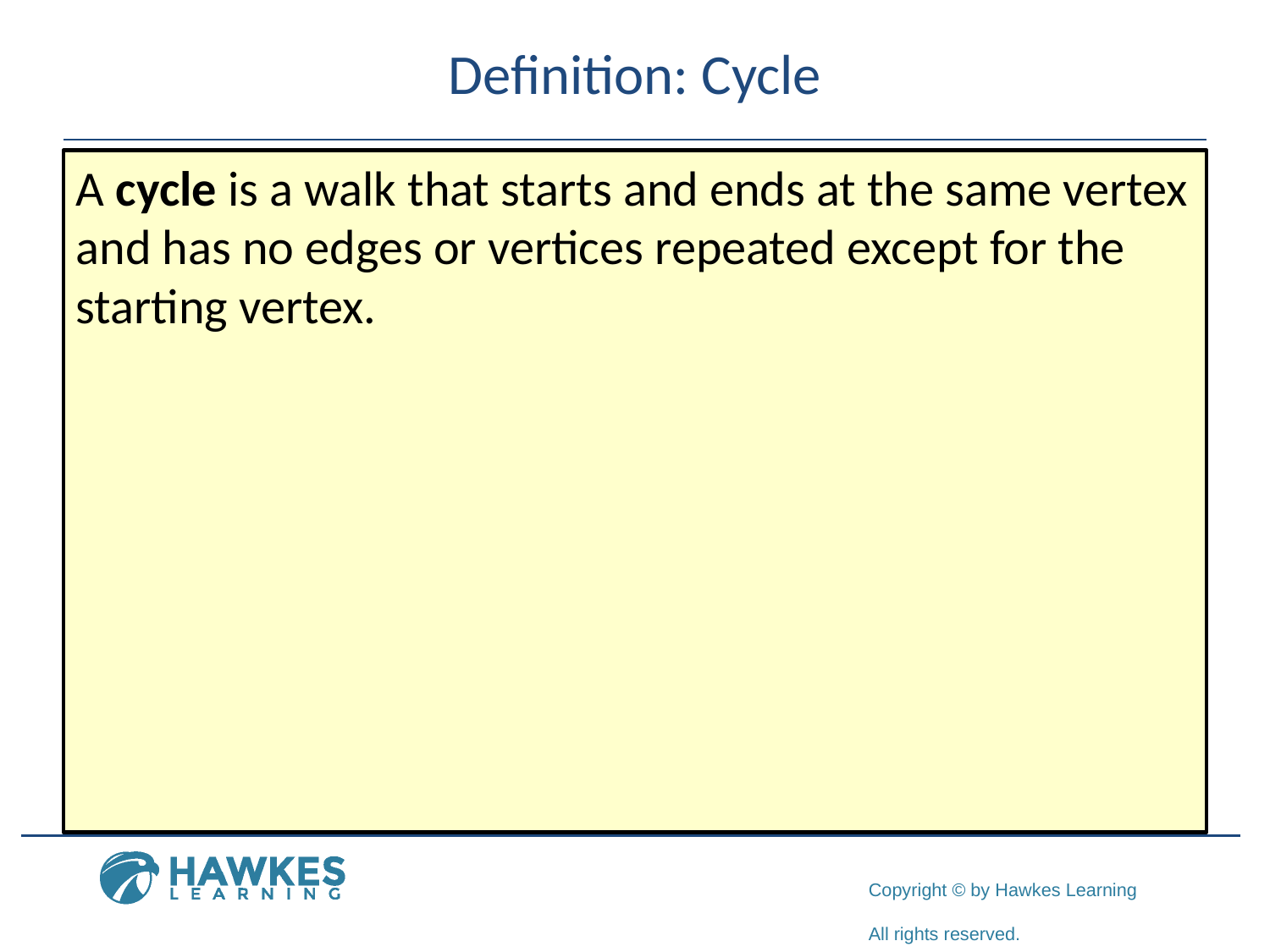

# Definition: Cycle
A cycle is a walk that starts and ends at the same vertex and has no edges or vertices repeated except for the starting vertex.